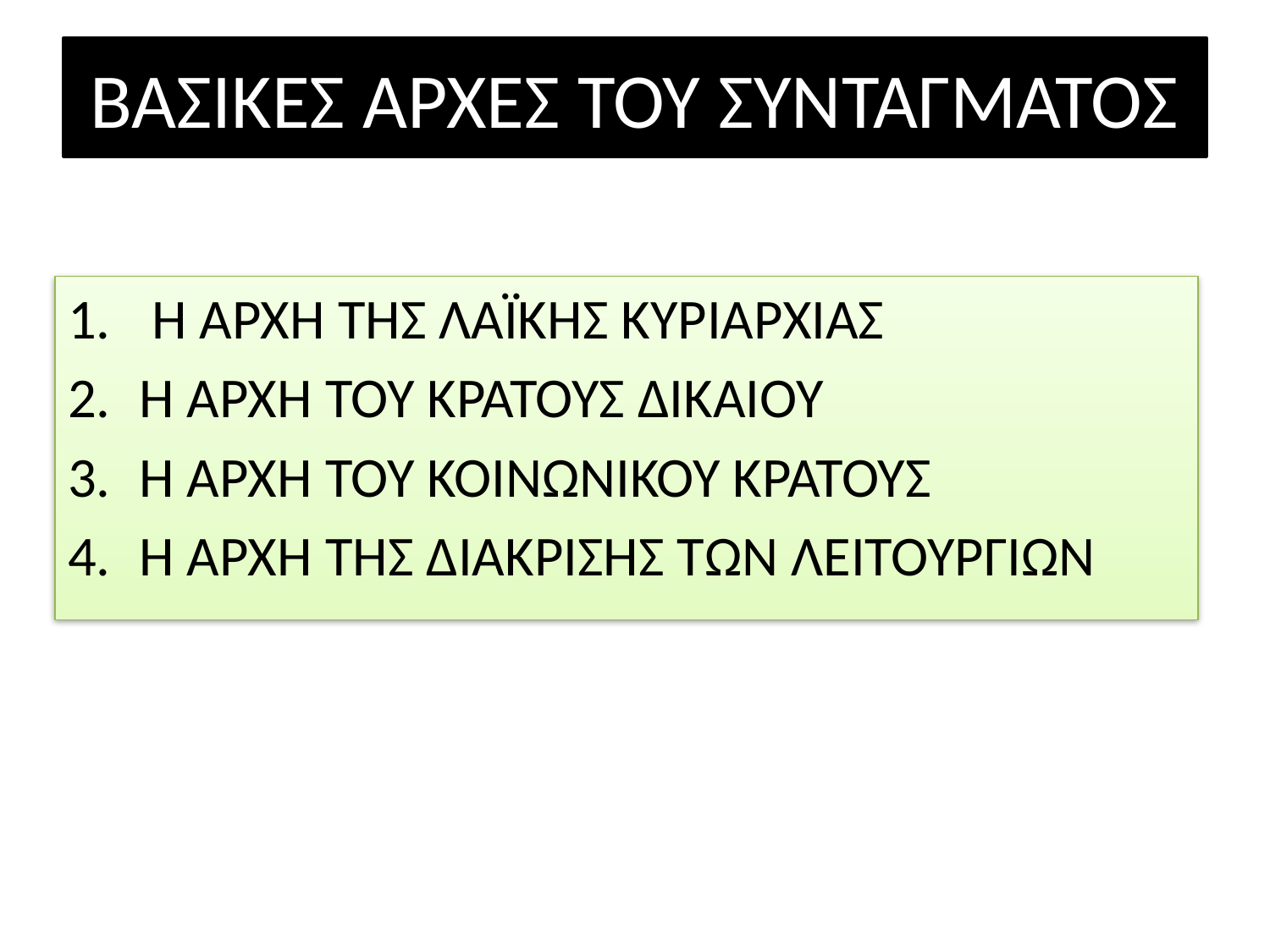

# ΒΑΣΙΚΕΣ ΑΡΧΕΣ ΤΟΥ ΣΥΝΤΑΓΜΑΤΟΣ
 Η ΑΡΧΗ ΤΗΣ ΛΑΪΚΗΣ ΚΥΡΙΑΡΧΙΑΣ
Η ΑΡΧΗ ΤΟΥ ΚΡΑΤΟΥΣ ΔΙΚΑΙΟΥ
Η ΑΡΧΗ ΤΟΥ ΚΟΙΝΩΝΙΚΟΥ ΚΡΑΤΟΥΣ
Η ΑΡΧΗ ΤΗΣ ΔΙΑΚΡΙΣΗΣ ΤΩΝ ΛΕΙΤΟΥΡΓΙΩΝ